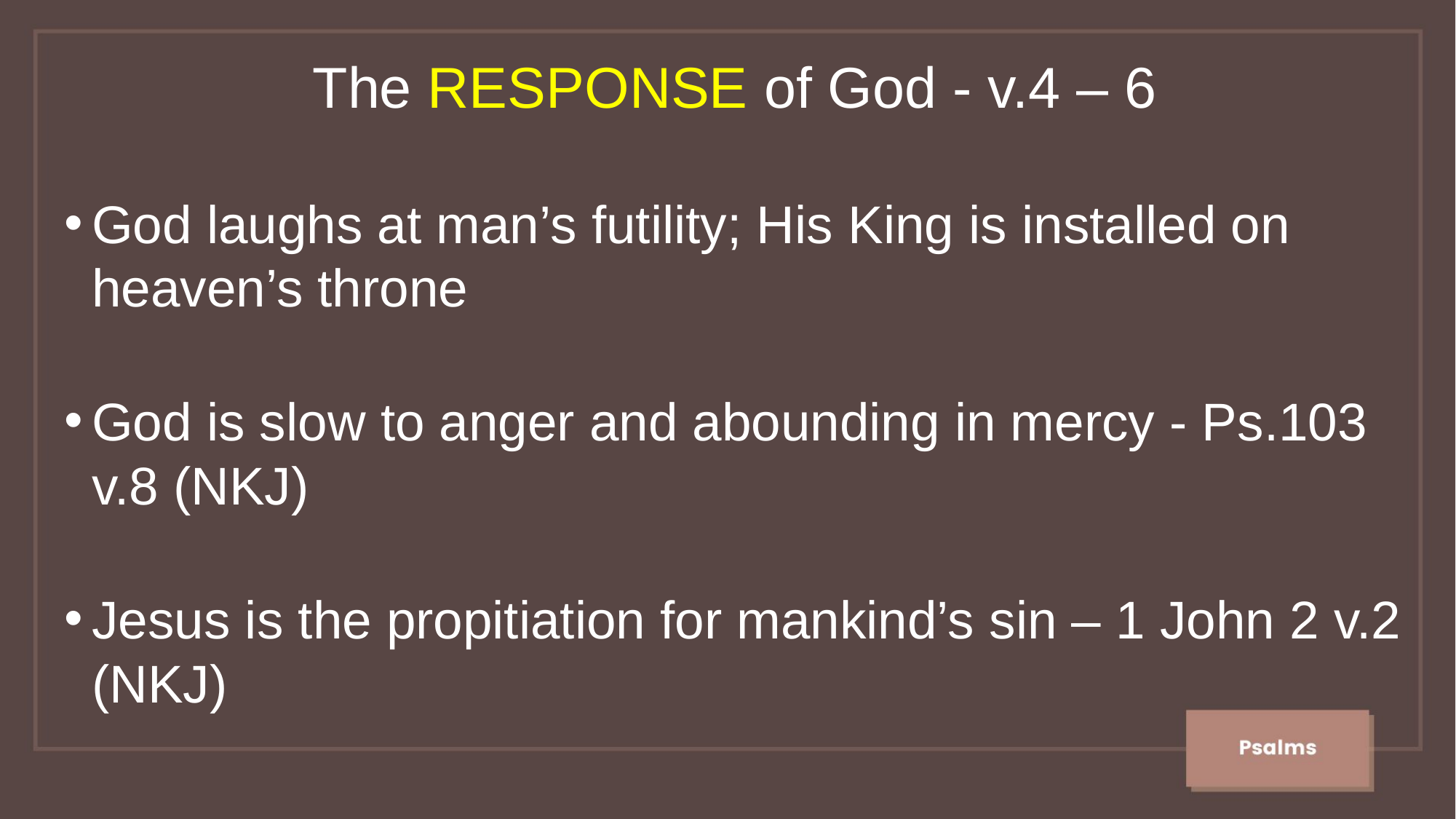

The RESPONSE of God - v.4 – 6

God laughs at man’s futility; His King is installed on heaven’s throne

God is slow to anger and abounding in mercy - Ps.103 v.8 (NKJ)

Jesus is the propitiation for mankind’s sin – 1 John 2 v.2 (NKJ)